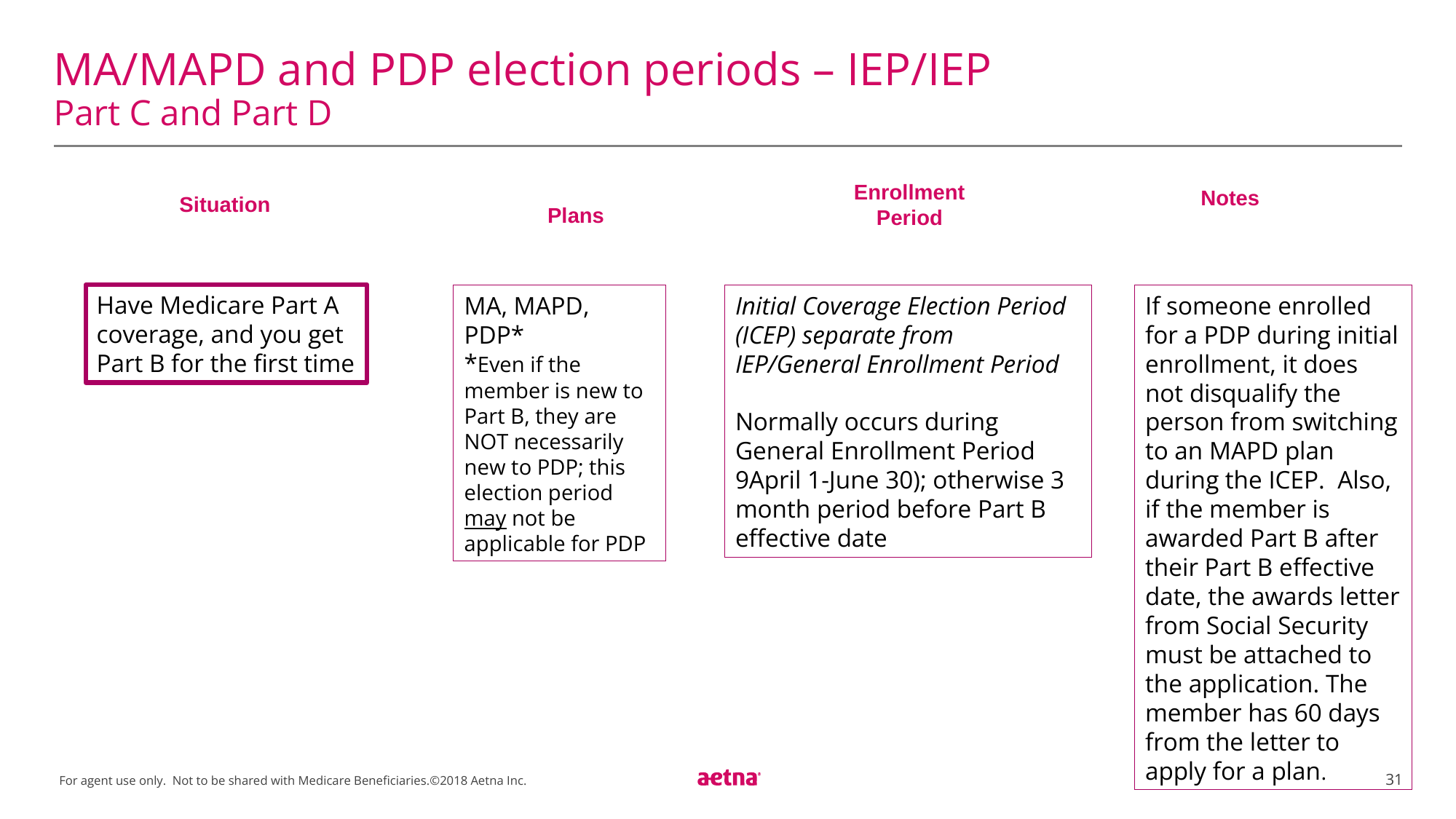

# MA/MAPD and PDP election periods – IEP/IEP Part C and Part D
Situation
Enrollment Period
Plans
Notes

Have Medicare Part A coverage, and you get Part B for the first time
MA, MAPD, PDP*
*Even if the member is new to Part B, they are NOT necessarily new to PDP; this election period may not be applicable for PDP
Initial Coverage Election Period (ICEP) separate from IEP/General Enrollment Period

Normally occurs during General Enrollment Period 9April 1-June 30); otherwise 3 month period before Part B effective date
If someone enrolled for a PDP during initial enrollment, it does not disqualify the person from switching to an MAPD plan during the ICEP.  Also, if the member is awarded Part B after their Part B effective date, the awards letter from Social Security must be attached to the application. The member has 60 days from the letter to apply for a plan.